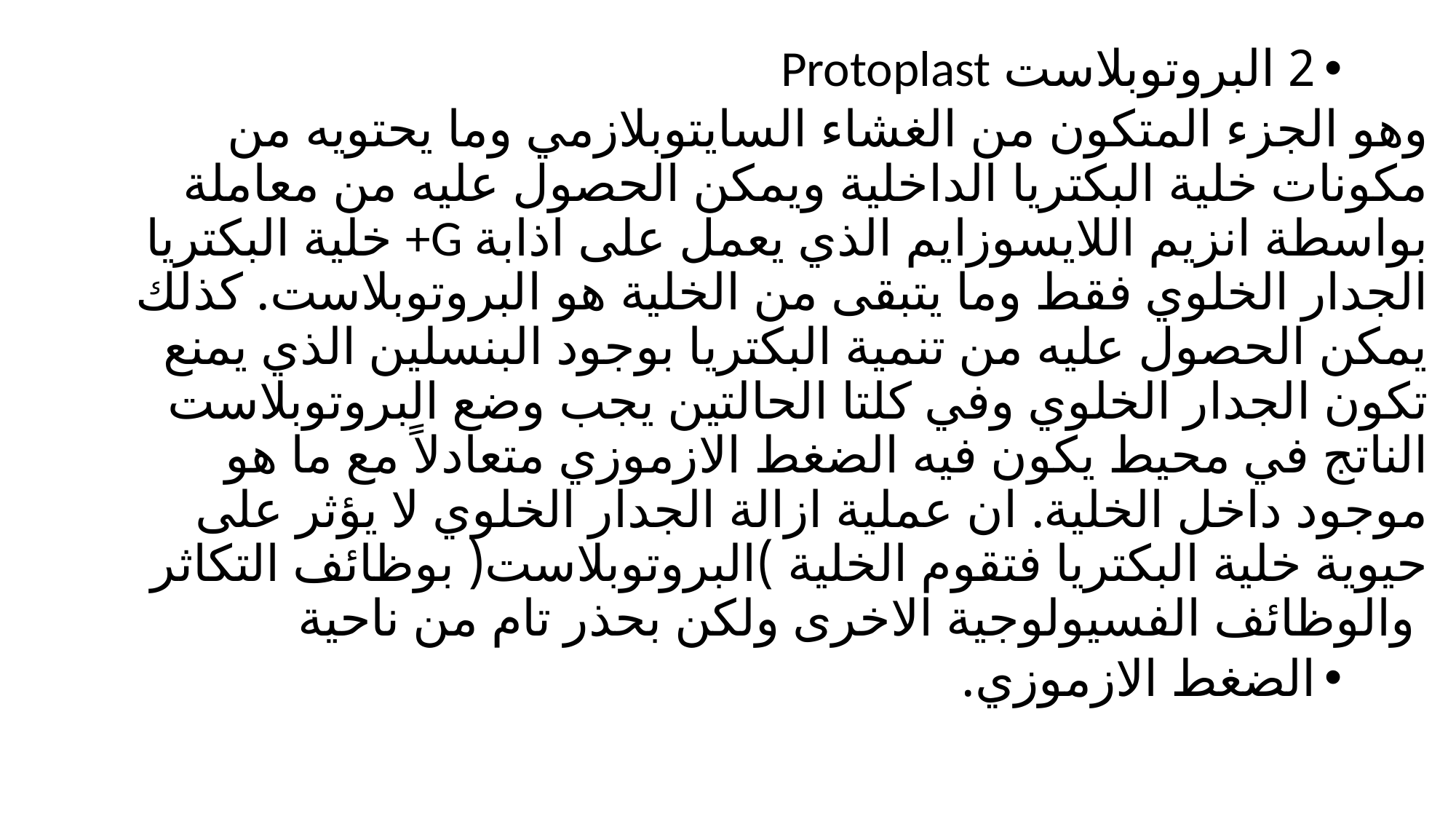

2 البروتوبلاست Protoplast
وهو الجزء المتكون من الغشاء السايتوبلازمي وما يحتويه من مكونات خلية البكتريا الداخلية ويمكن الحصول عليه من معاملة خلية البكتريا +G بواسطة انزيم اللايسوزايم الذي يعمل على اذابة الجدار الخلوي فقط وما يتبقى من الخلية هو البروتوبلاست. كذلك يمكن الحصول عليه من تنمية البكتريا بوجود البنسلين الذي يمنع تكون الجدار الخلوي وفي كلتا الحالتين يجب وضع البروتوبلاست الناتج في محيط يكون فيه الضغط الازموزي متعادلاً مع ما هو موجود داخل الخلية. ان عملية ازالة الجدار الخلوي لا يؤثر على حيوية خلية البكتريا فتقوم الخلية )البروتوبلاست( بوظائف التكاثر والوظائف الفسيولوجية الاخرى ولكن بحذر تام من ناحية
الضغط الازموزي.